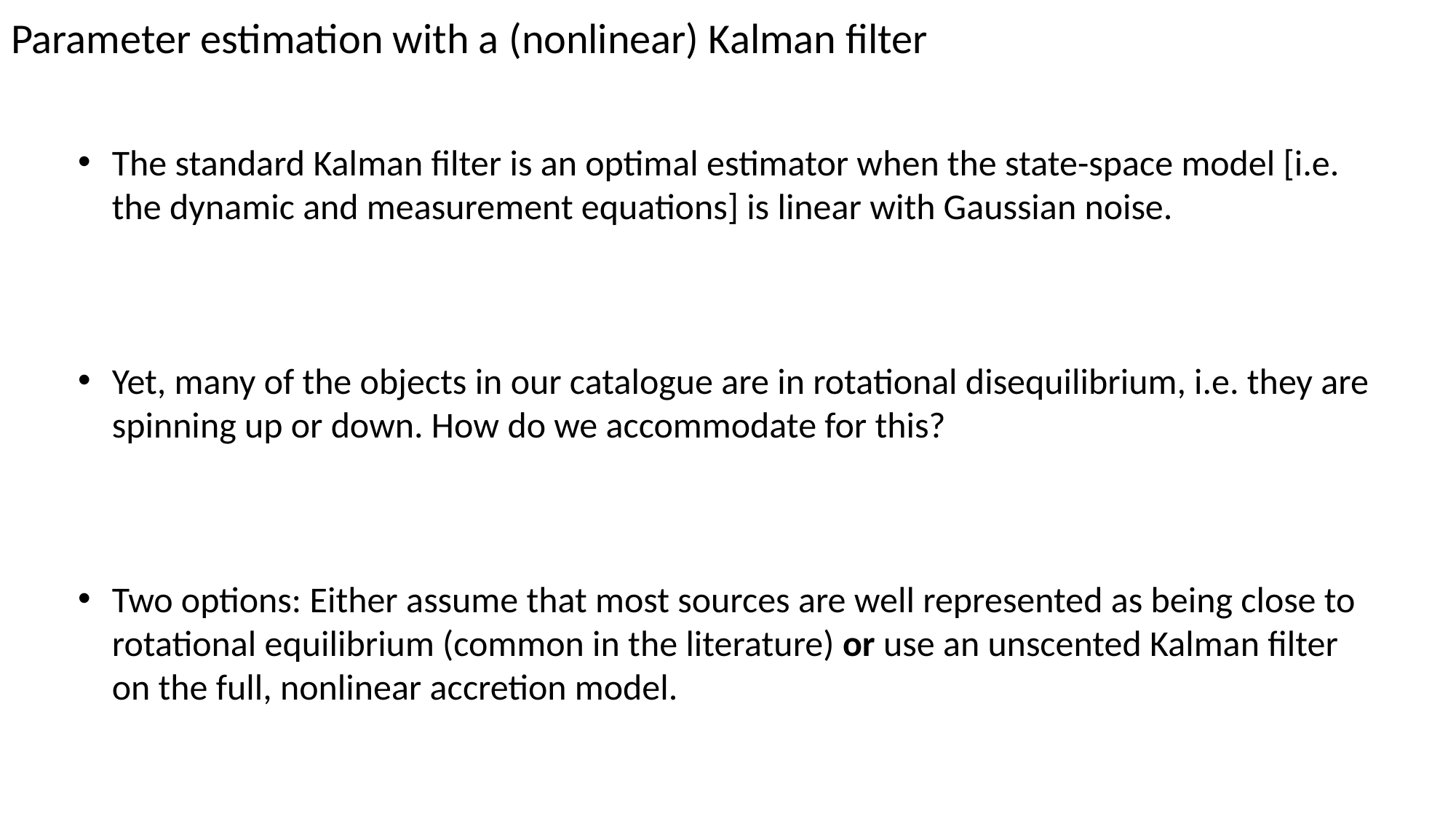

Parameter estimation with a (nonlinear) Kalman filter
The standard Kalman filter is an optimal estimator when the state-space model [i.e. the dynamic and measurement equations] is linear with Gaussian noise.

Yet, many of the objects in our catalogue are in rotational disequilibrium, i.e. they are spinning up or down. How do we accommodate for this?

Two options: Either assume that most sources are well represented as being close to rotational equilibrium (common in the literature) or use an unscented Kalman filter on the full, nonlinear accretion model.